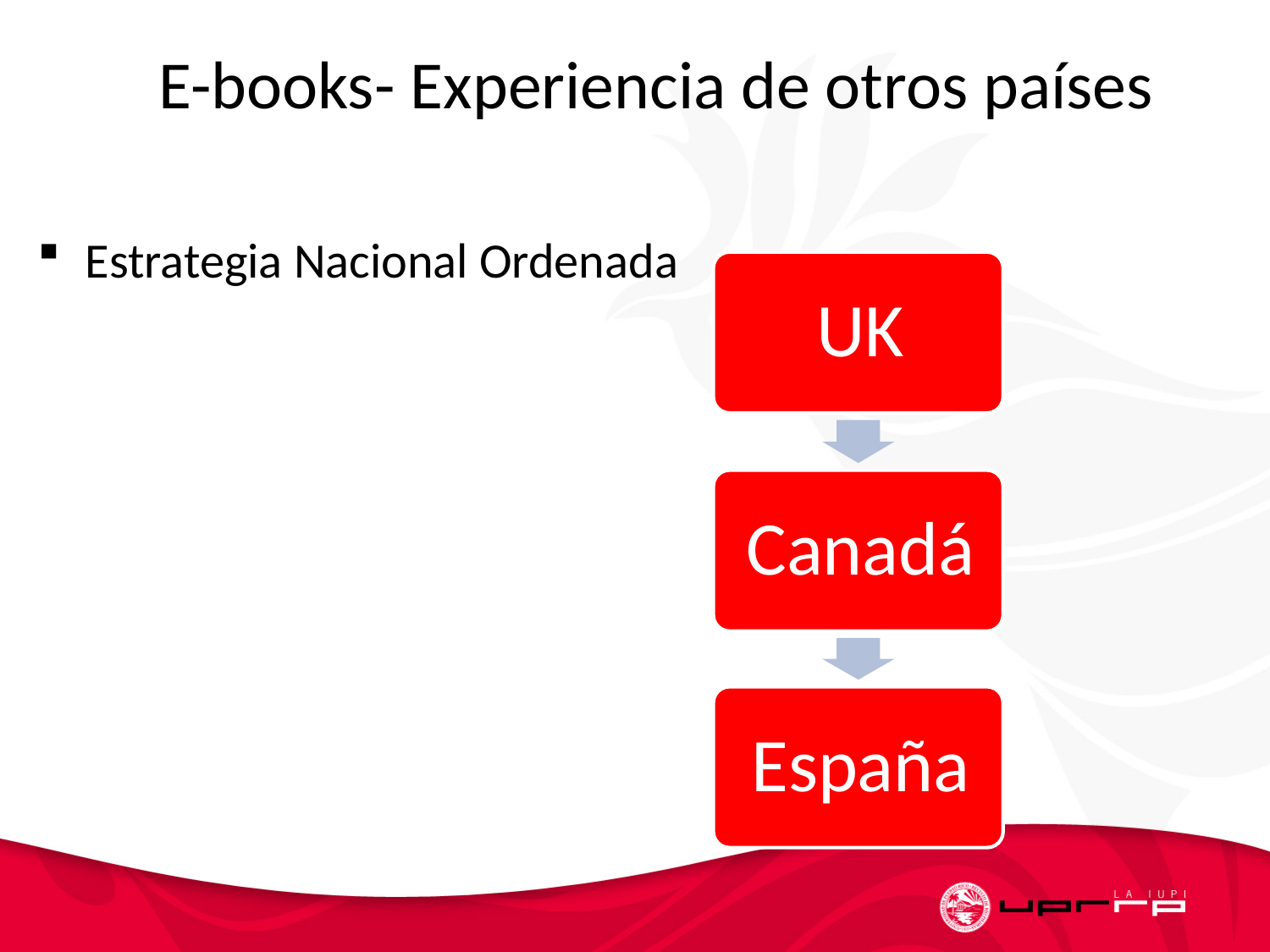

# E-books- Experiencia de otros países
UK

Canadá

España
Estrategia Nacional Ordenada